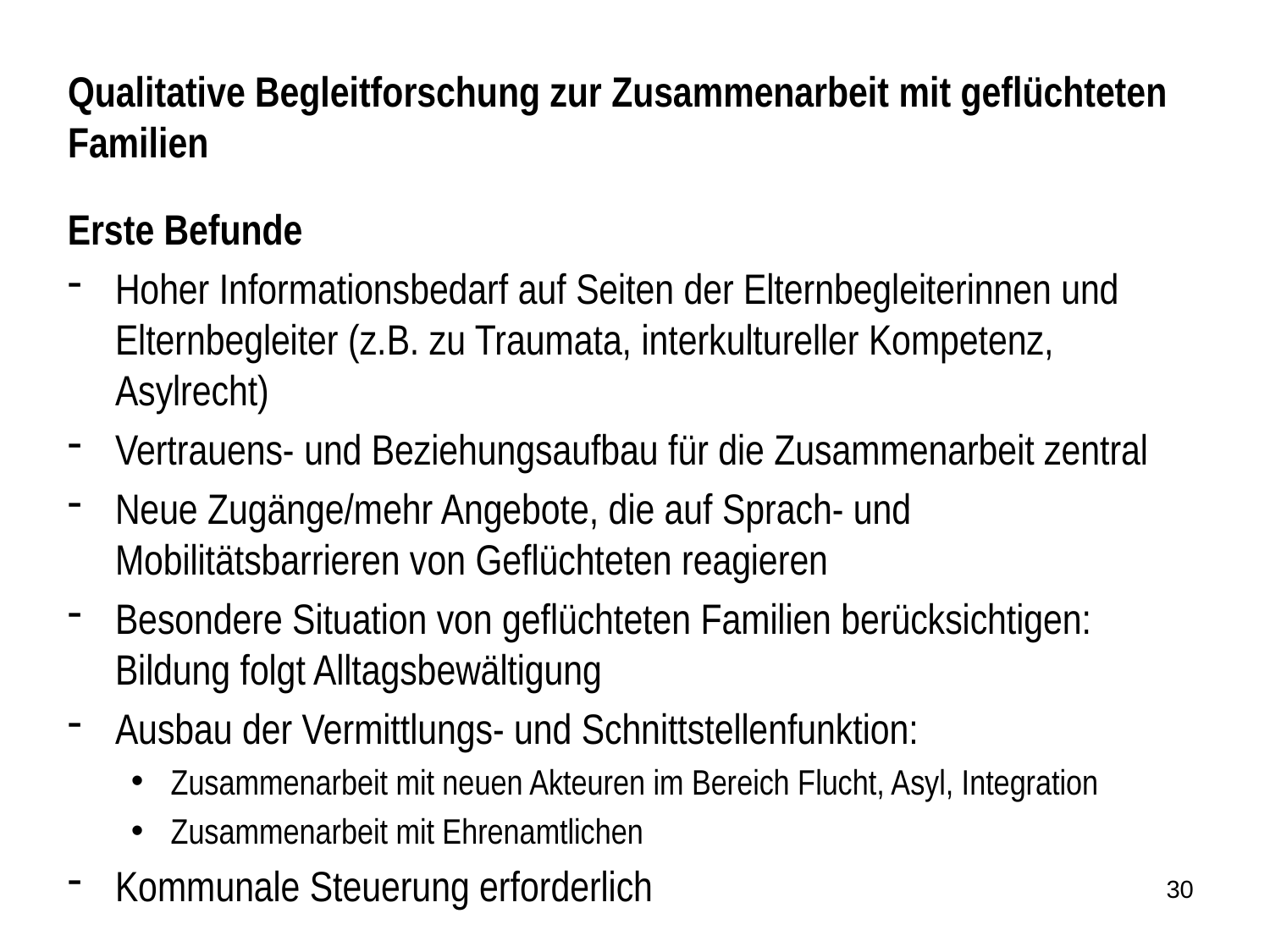

# Qualitative Begleitforschung zur Zusammenarbeit mit geflüchteten Familien
Erste Befunde
Hoher Informationsbedarf auf Seiten der Elternbegleiterinnen und Elternbegleiter (z.B. zu Traumata, interkultureller Kompetenz, Asylrecht)
Vertrauens- und Beziehungsaufbau für die Zusammenarbeit zentral
Neue Zugänge/mehr Angebote, die auf Sprach- und Mobilitätsbarrieren von Geflüchteten reagieren
Besondere Situation von geflüchteten Familien berücksichtigen: Bildung folgt Alltagsbewältigung
Ausbau der Vermittlungs- und Schnittstellenfunktion:
Zusammenarbeit mit neuen Akteuren im Bereich Flucht, Asyl, Integration
Zusammenarbeit mit Ehrenamtlichen
Kommunale Steuerung erforderlich

30